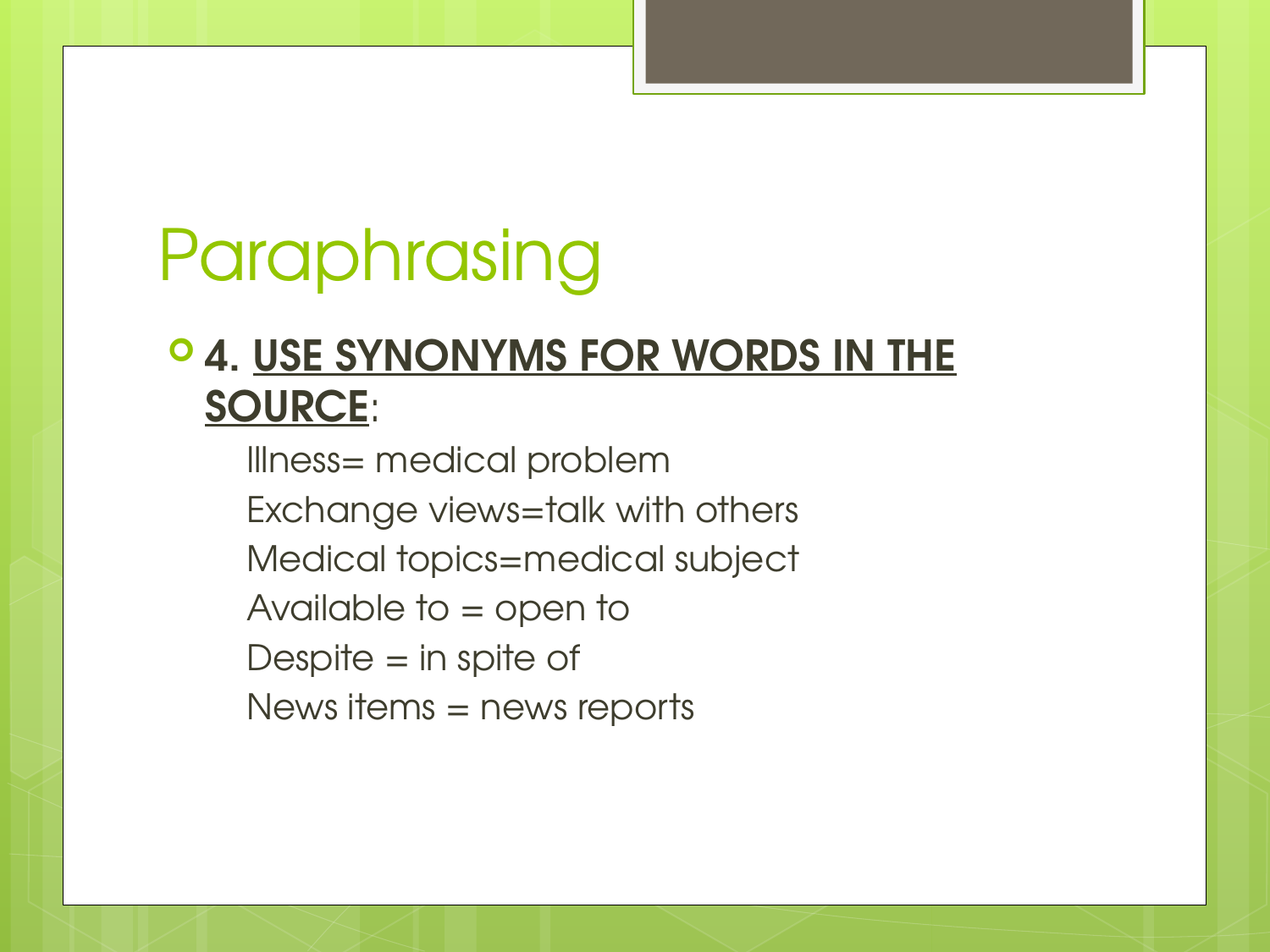

# Paraphrasing
4. USE SYNONYMS FOR WORDS IN THE SOURCE:
Illness= medical problem
Exchange views=talk with others
Medical topics=medical subject
Available to = open to
Despite = in spite of
News items = news reports